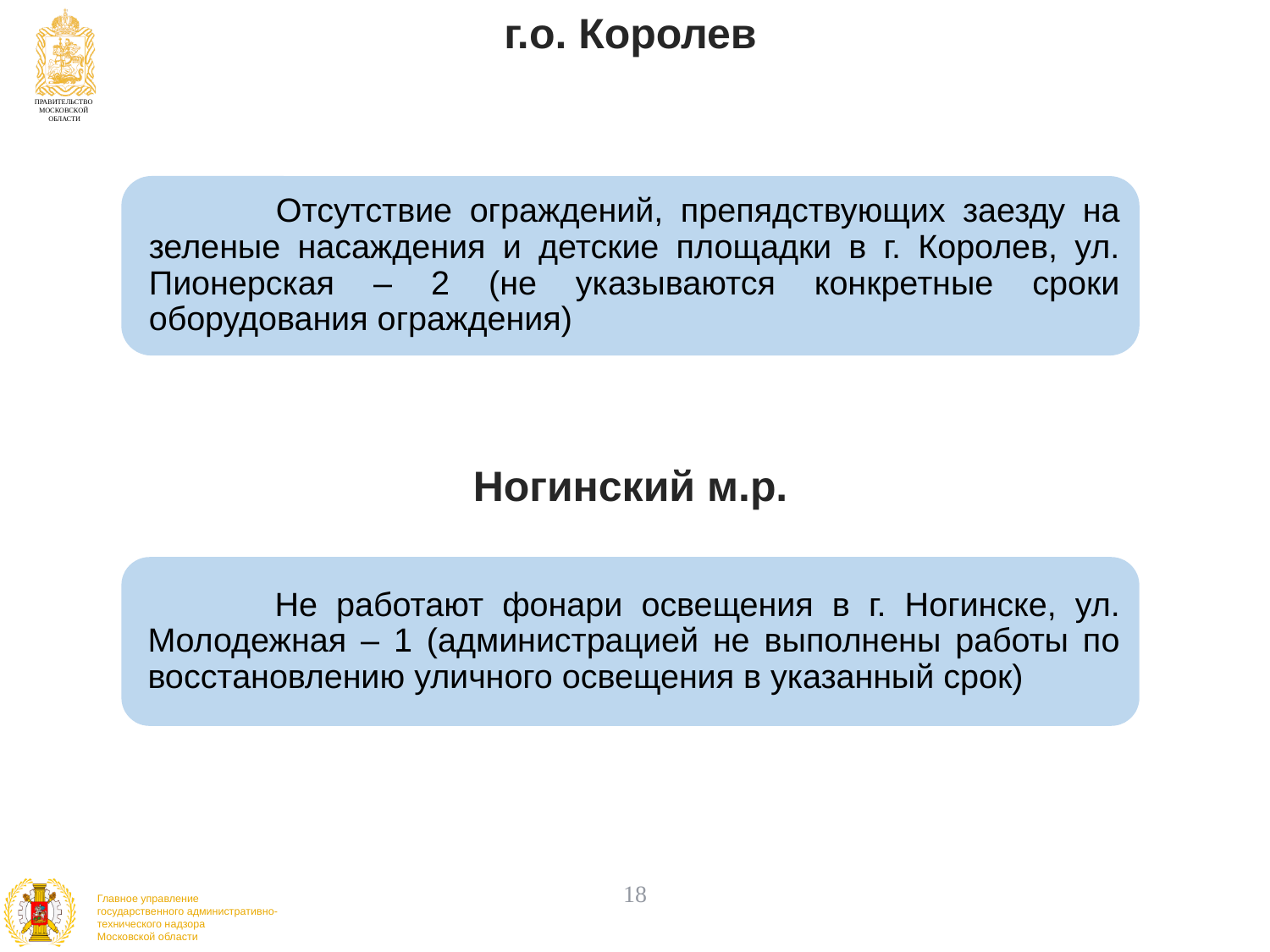

г.о. Королев
	Отсутствие ограждений, препядствующих заезду на зеленые насаждения и детские площадки в г. Королев, ул. Пионерская – 2 (не указываются конкретные сроки оборудования ограждения)
Ногинский м.р.
	Не работают фонари освещения в г. Ногинске, ул. Молодежная – 1 (администрацией не выполнены работы по восстановлению уличного освещения в указанный срок)
18